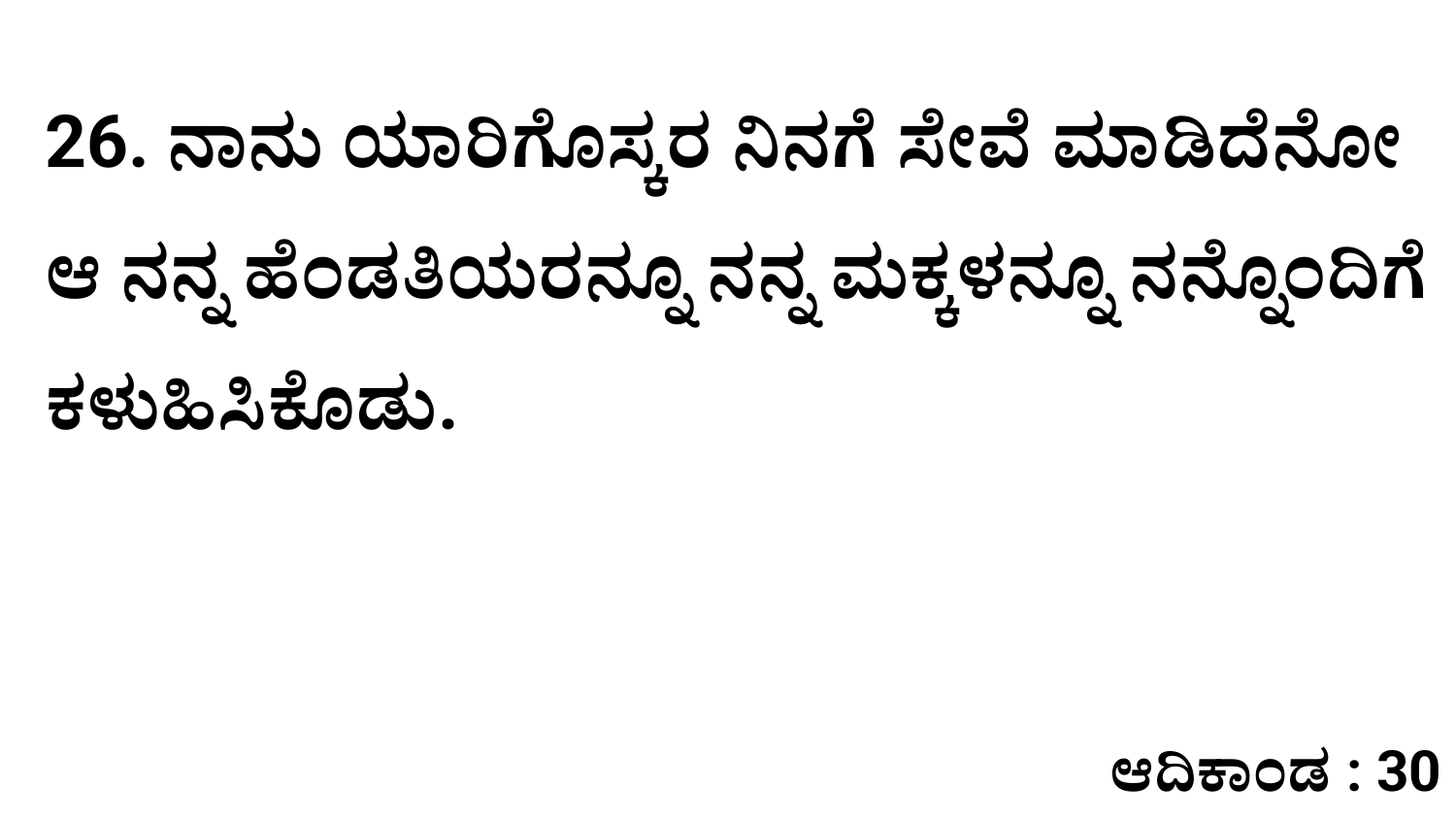

26. ನಾನು ಯಾರಿಗೊಸ್ಕರ ನಿನಗೆ ಸೇವೆ ಮಾಡಿದೆನೋ ಆ ನನ್ನ ಹೆಂಡತಿಯರನ್ನೂ ನನ್ನ ಮಕ್ಕಳನ್ನೂ ನನ್ನೊಂದಿಗೆ ಕಳುಹಿಸಿಕೊಡು.
ಆದಿಕಾಂಡ : 30